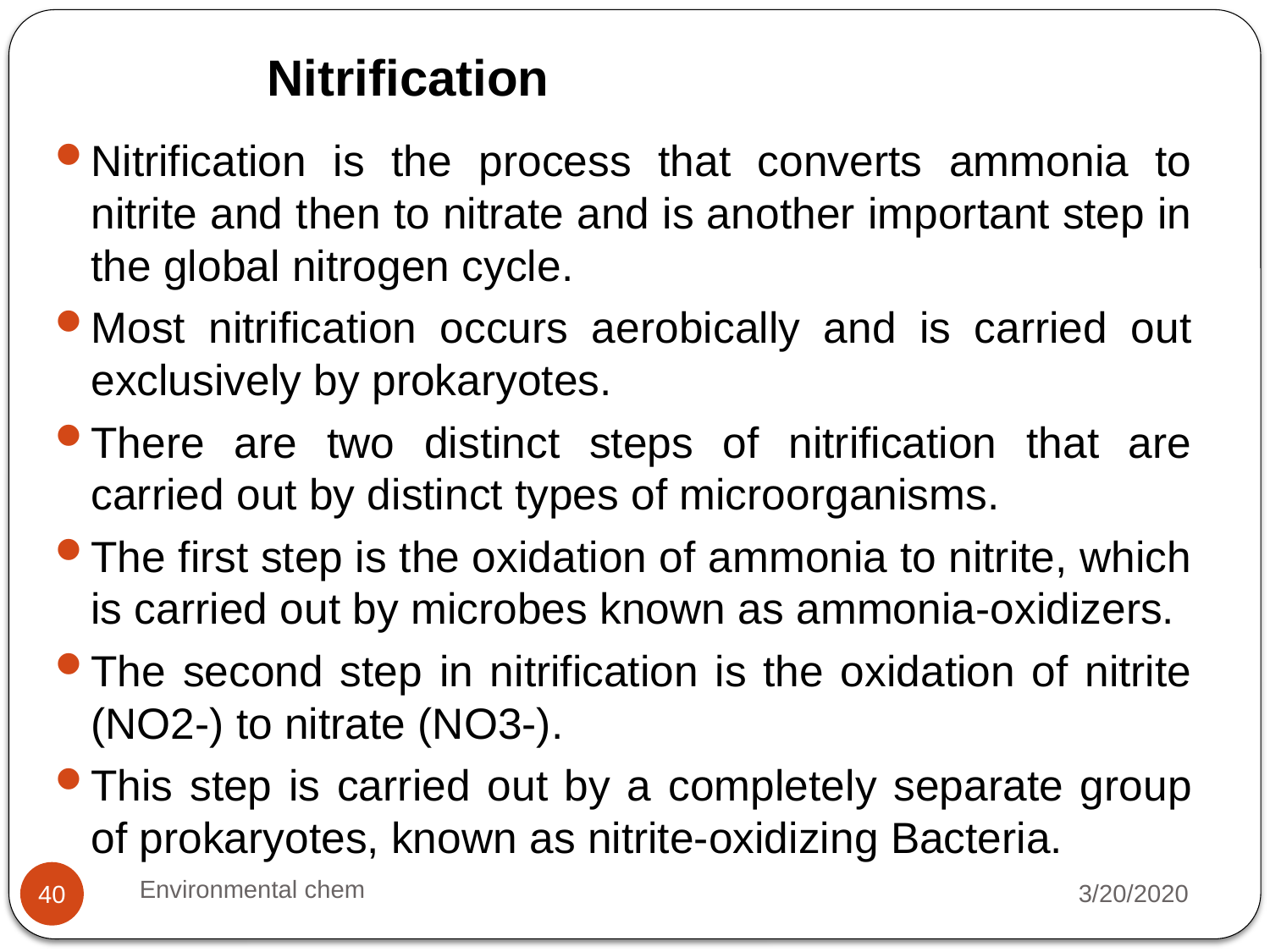

# Nitrification
Nitrification is the process that converts ammonia to nitrite and then to nitrate and is another important step in the global nitrogen cycle.
Most nitrification occurs aerobically and is carried out exclusively by prokaryotes.
There are two distinct steps of nitrification that are carried out by distinct types of microorganisms.
The first step is the oxidation of ammonia to nitrite, which is carried out by microbes known as ammonia-oxidizers.
The second step in nitrification is the oxidation of nitrite (NO2-) to nitrate (NO3-).
This step is carried out by a completely separate group of prokaryotes, known as nitrite-oxidizing Bacteria.
Environmental chem
3/20/2020
40